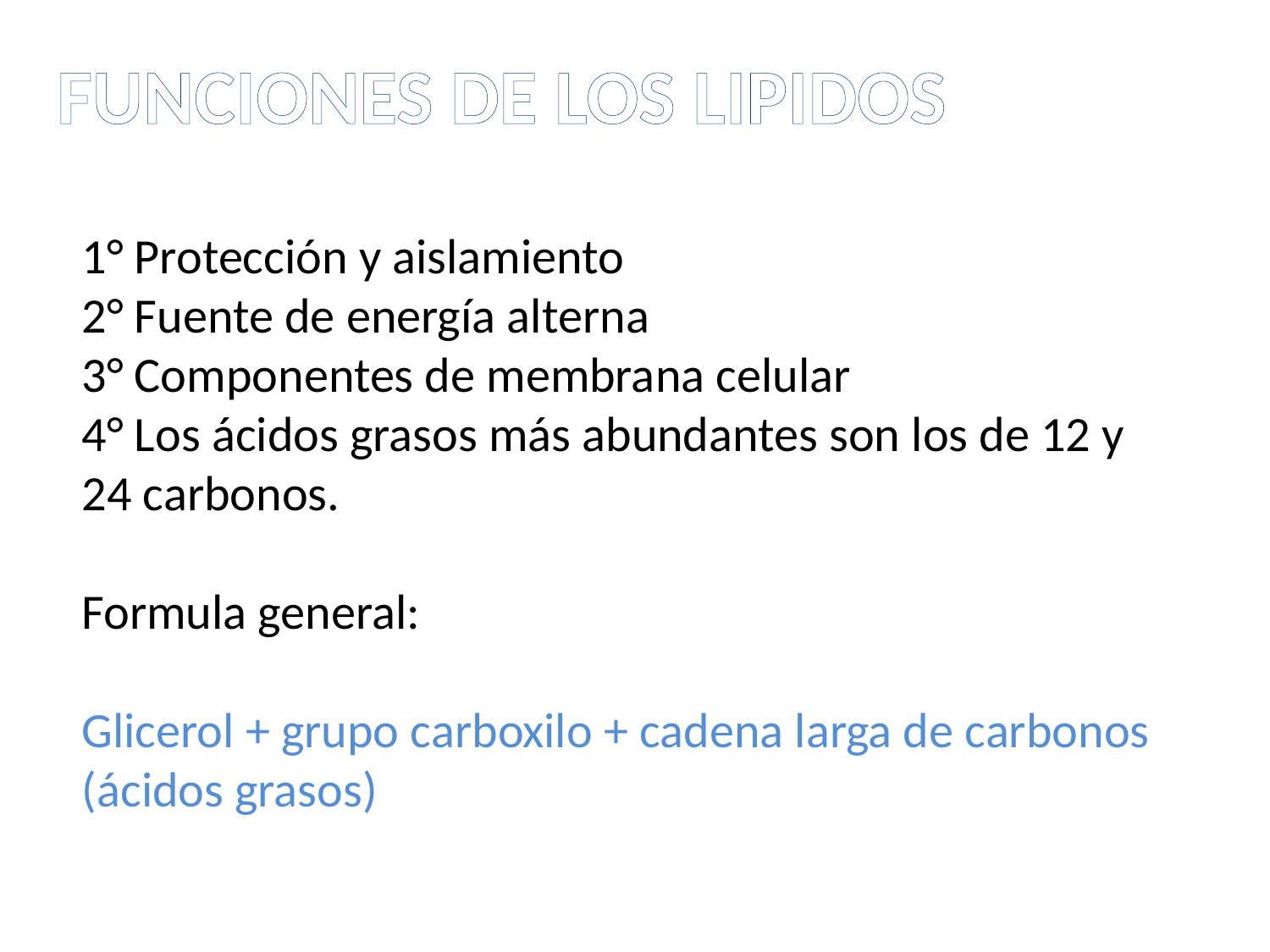

FUNCIONES DE LOS LIPIDOS
1° Protección y aislamiento
2° Fuente de energía alterna
3° Componentes de membrana celular
4° Los ácidos grasos más abundantes son los de 12 y 24 carbonos.

Formula general:

Glicerol + grupo carboxilo + cadena larga de carbonos
(ácidos grasos)